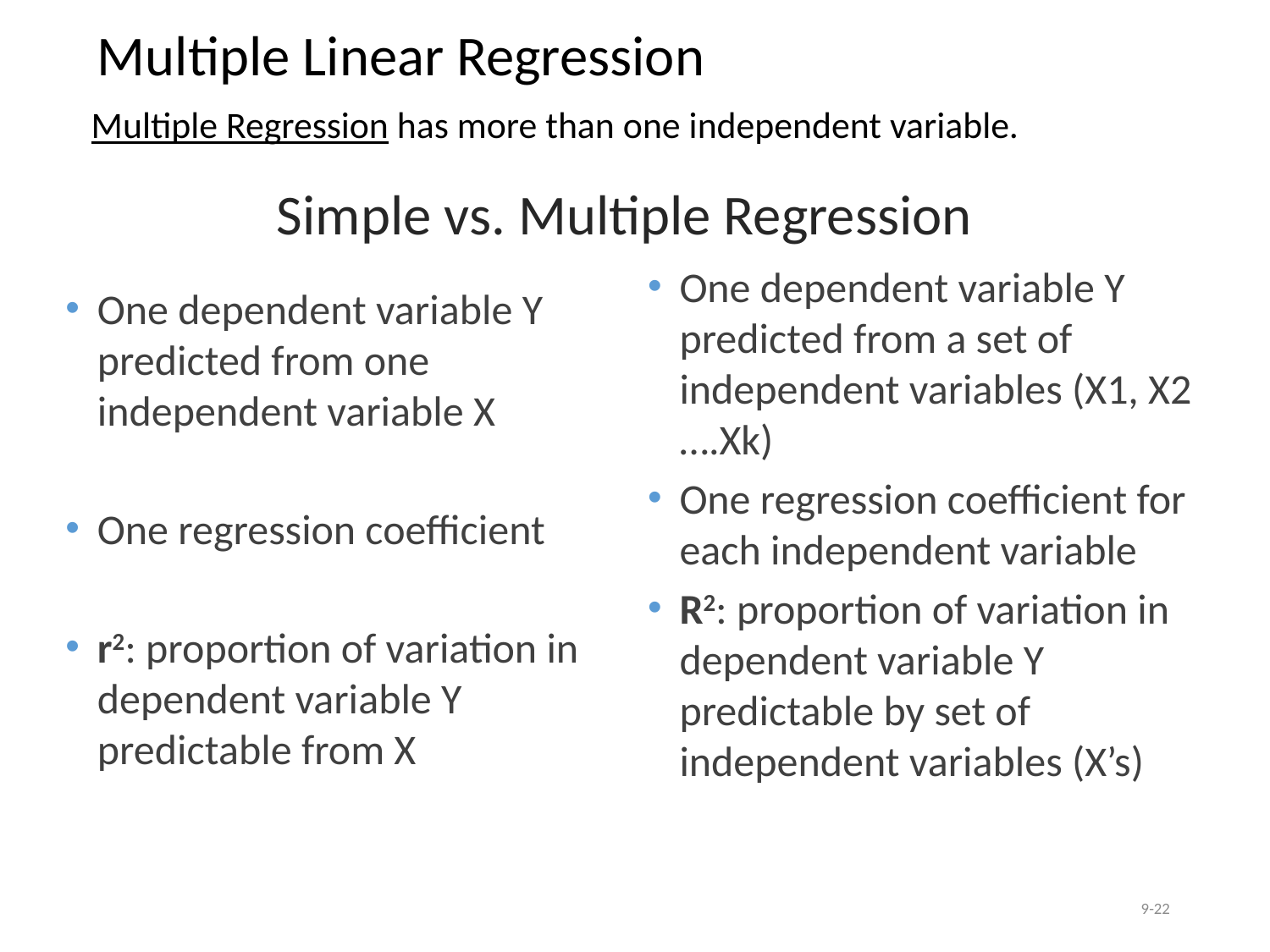

# Multiple Linear Regression
Multiple Regression has more than one independent variable.
Simple vs. Multiple Regression
One dependent variable Y predicted from a set of independent variables (X1, X2 ….Xk)
One regression coefficient for each independent variable
R2: proportion of variation in dependent variable Y predictable by set of independent variables (X’s)
One dependent variable Y predicted from one independent variable X

One regression coefficient

r2: proportion of variation in dependent variable Y predictable from X

9-22